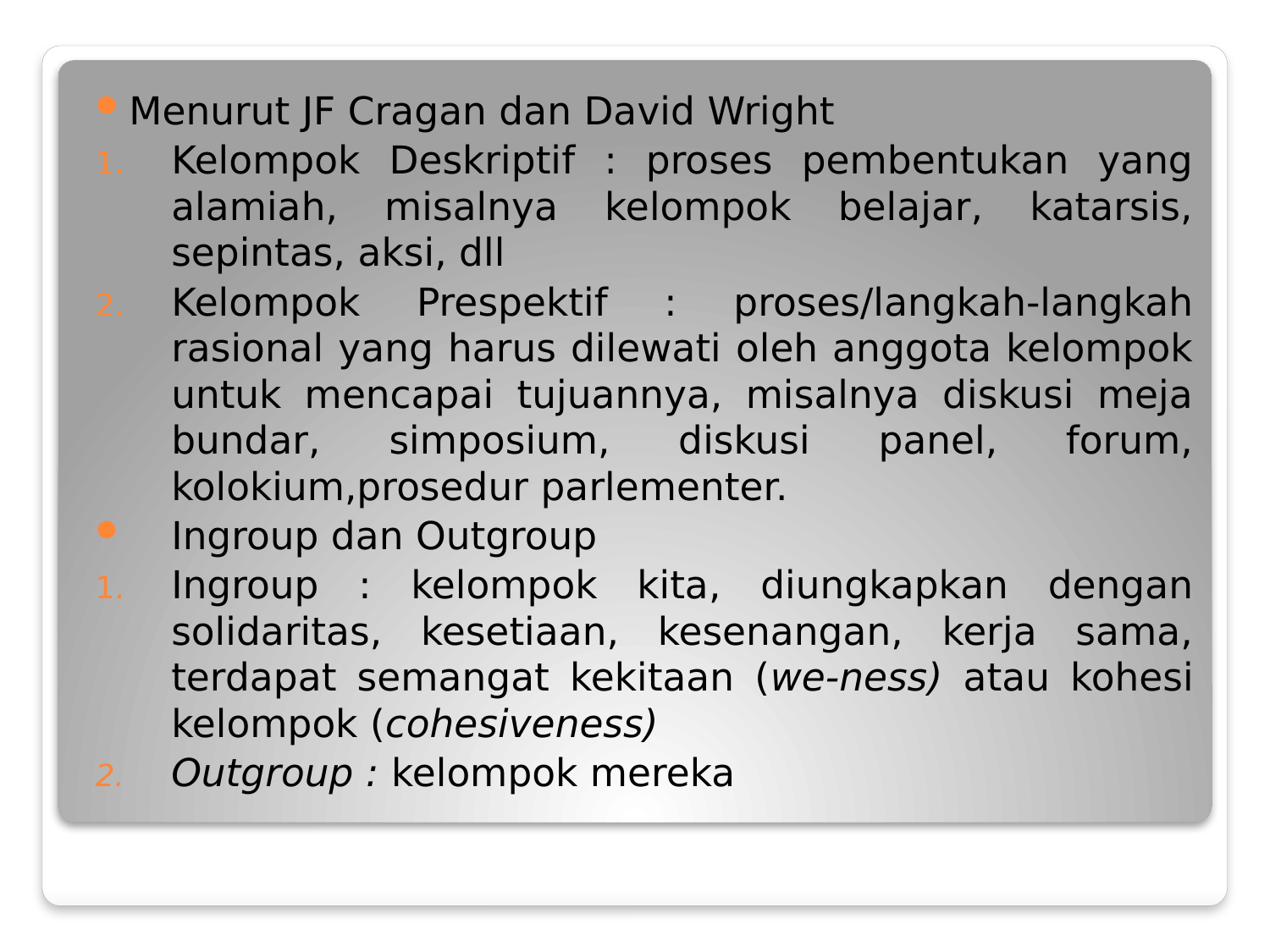

Menurut JF Cragan dan David Wright
Kelompok Deskriptif : proses pembentukan yang alamiah, misalnya kelompok belajar, katarsis, sepintas, aksi, dll
Kelompok Prespektif : proses/langkah-langkah rasional yang harus dilewati oleh anggota kelompok untuk mencapai tujuannya, misalnya diskusi meja bundar, simposium, diskusi panel, forum, kolokium,prosedur parlementer.
Ingroup dan Outgroup
Ingroup : kelompok kita, diungkapkan dengan solidaritas, kesetiaan, kesenangan, kerja sama, terdapat semangat kekitaan (we-ness) atau kohesi kelompok (cohesiveness)
Outgroup : kelompok mereka